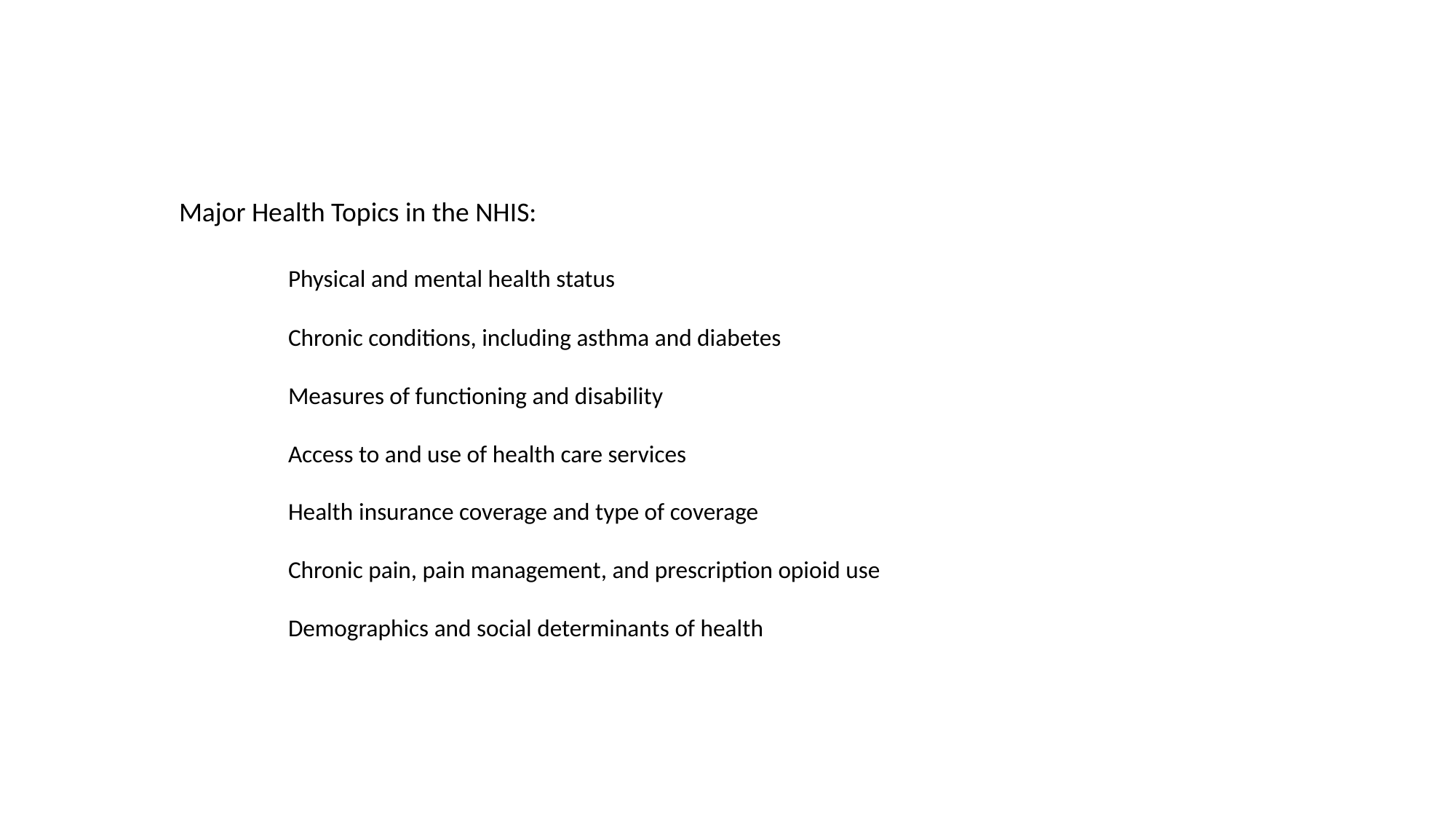

Major Health Topics in the NHIS:

	Physical and mental health status

	Chronic conditions, including asthma and diabetes

	Measures of functioning and disability

	Access to and use of health care services

	Health insurance coverage and type of coverage

	Chronic pain, pain management, and prescription opioid use

	Demographics and social determinants of health